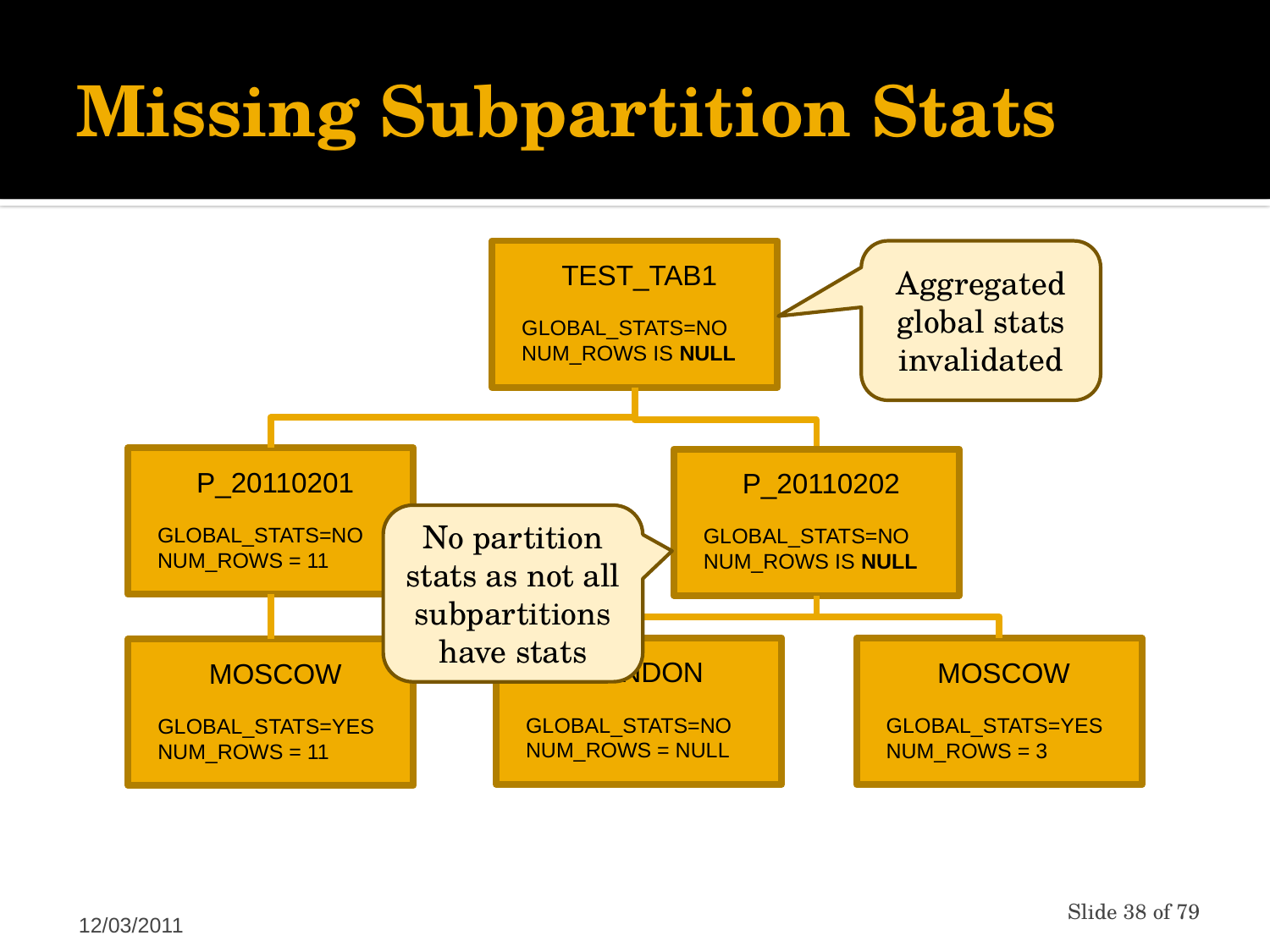

# Missing Subpartition Stats

TEST_TAB1

GLOBAL_STATS=NO
NUM_ROWS IS NULL
Aggregated global stats invalidated

P_20110201

GLOBAL_STATS=NO
NUM_ROWS = 11

P_20110202

GLOBAL_STATS=NO
NUM_ROWS IS NULL
No partition stats as not all subpartitions have stats

LONDON

GLOBAL_STATS=NO
NUM_ROWS = NULL

MOSCOW

GLOBAL_STATS=YES
NUM_ROWS = 3

MOSCOW

GLOBAL_STATS=YES
NUM_ROWS = 11
12/03/2011